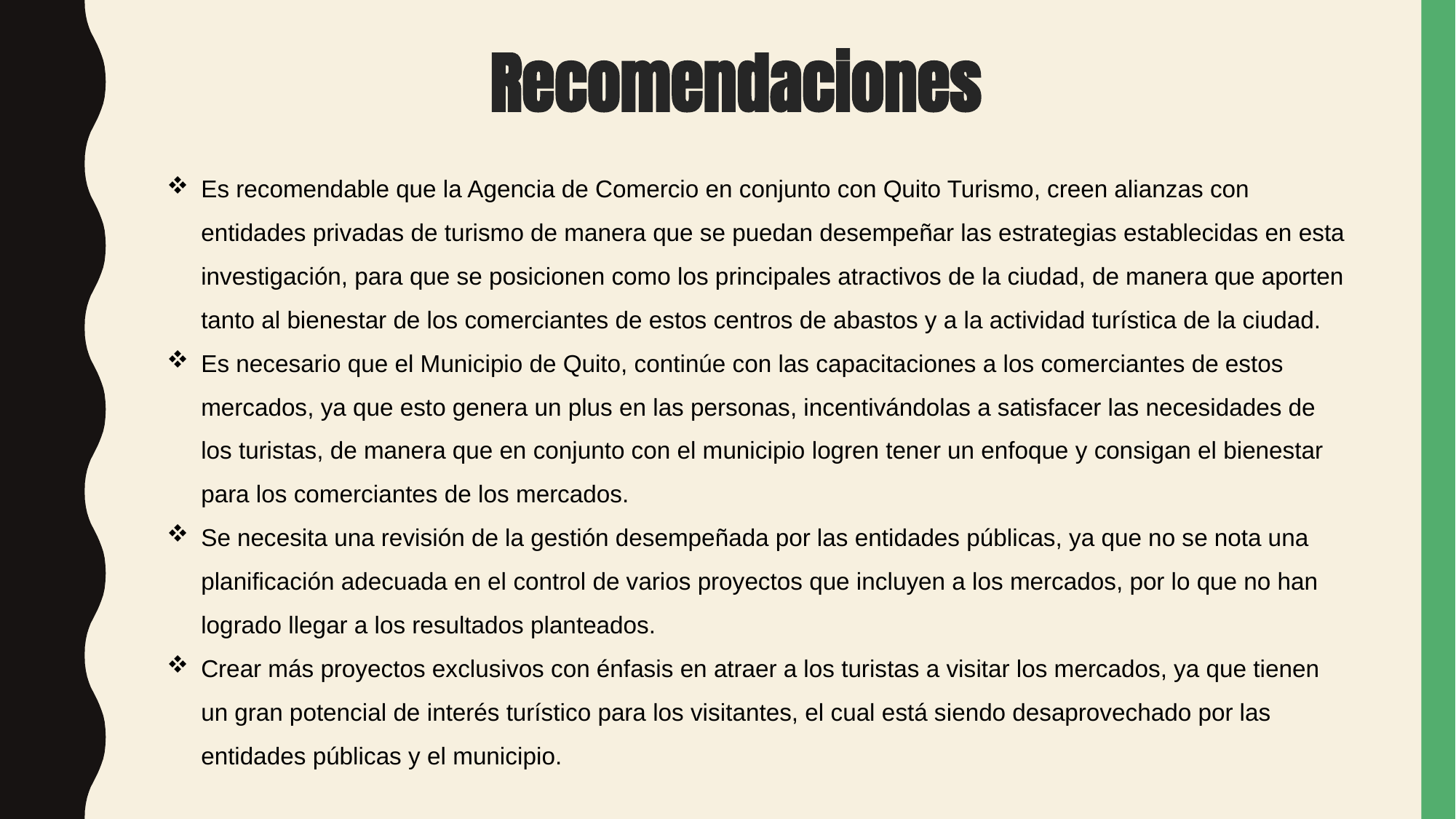

Recomendaciones
Es recomendable que la Agencia de Comercio en conjunto con Quito Turismo, creen alianzas con entidades privadas de turismo de manera que se puedan desempeñar las estrategias establecidas en esta investigación, para que se posicionen como los principales atractivos de la ciudad, de manera que aporten tanto al bienestar de los comerciantes de estos centros de abastos y a la actividad turística de la ciudad.
Es necesario que el Municipio de Quito, continúe con las capacitaciones a los comerciantes de estos mercados, ya que esto genera un plus en las personas, incentivándolas a satisfacer las necesidades de los turistas, de manera que en conjunto con el municipio logren tener un enfoque y consigan el bienestar para los comerciantes de los mercados.
Se necesita una revisión de la gestión desempeñada por las entidades públicas, ya que no se nota una planificación adecuada en el control de varios proyectos que incluyen a los mercados, por lo que no han logrado llegar a los resultados planteados.
Crear más proyectos exclusivos con énfasis en atraer a los turistas a visitar los mercados, ya que tienen un gran potencial de interés turístico para los visitantes, el cual está siendo desaprovechado por las entidades públicas y el municipio.